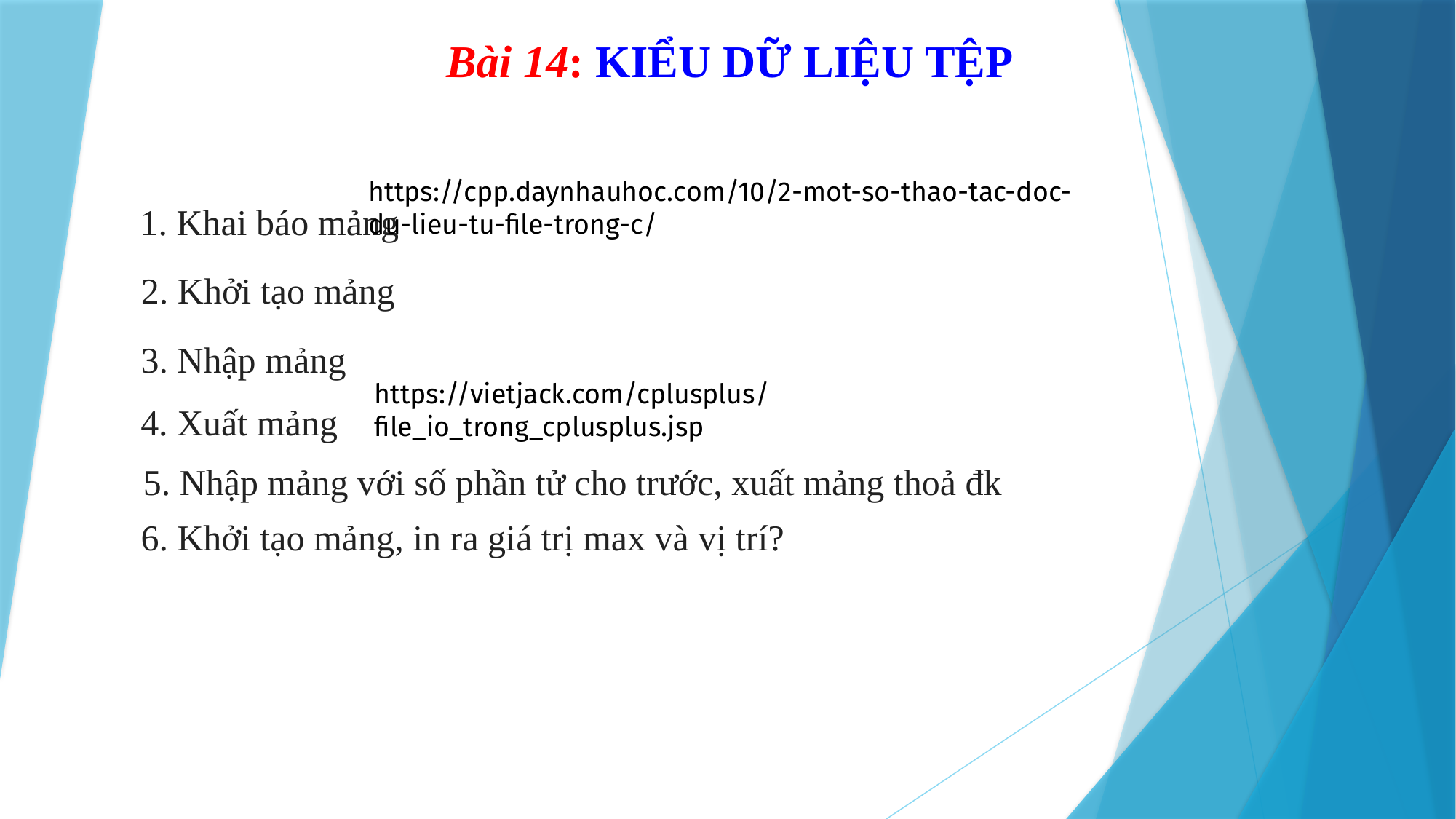

Bài 14: KIỂU DỮ LIỆU TỆP
https://cpp.daynhauhoc.com/10/2-mot-so-thao-tac-doc-du-lieu-tu-file-trong-c/
1. Khai báo mảng
2. Khởi tạo mảng
3. Nhập mảng
https://vietjack.com/cplusplus/file_io_trong_cplusplus.jsp
4. Xuất mảng
5. Nhập mảng với số phần tử cho trước, xuất mảng thoả đk
6. Khởi tạo mảng, in ra giá trị max và vị trí?